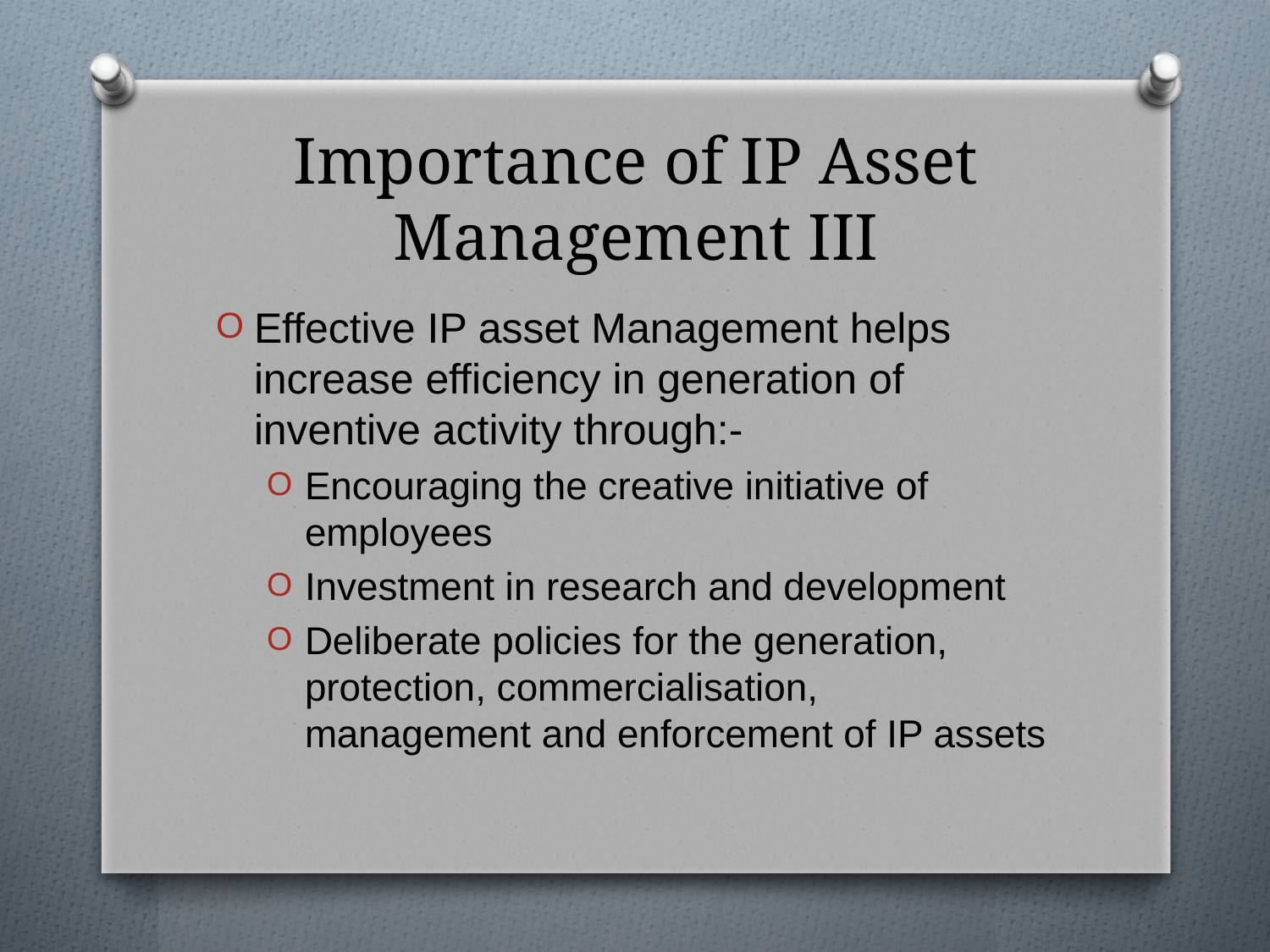

# Importance of IP Asset Management III
Effective IP asset Management helps increase efficiency in generation of inventive activity through:-
Encouraging the creative initiative of employees
Investment in research and development
Deliberate policies for the generation, protection, commercialisation, management and enforcement of IP assets